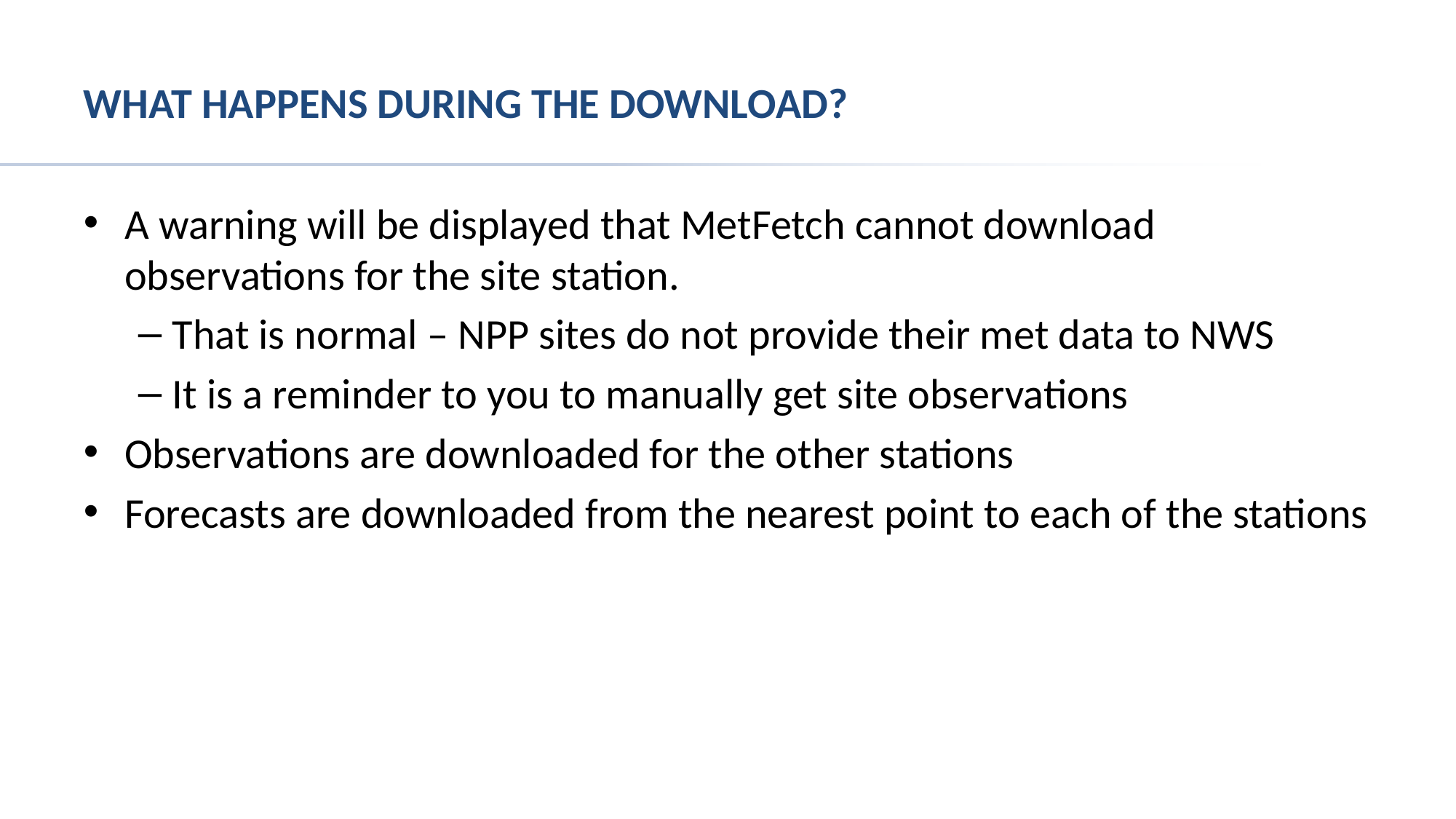

# What happens during the download?
A warning will be displayed that MetFetch cannot download observations for the site station.
That is normal – NPP sites do not provide their met data to NWS
It is a reminder to you to manually get site observations
Observations are downloaded for the other stations
Forecasts are downloaded from the nearest point to each of the stations